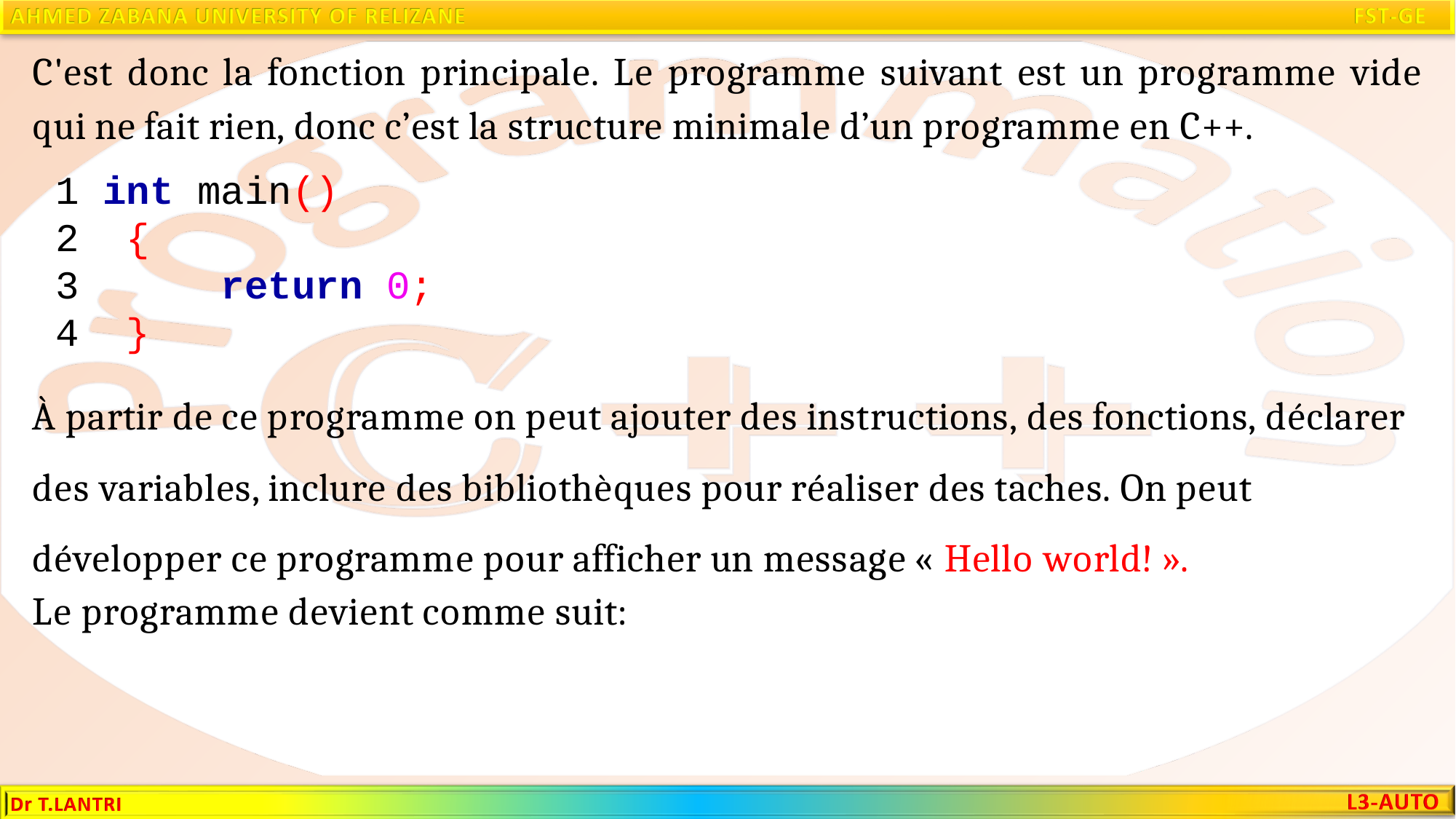

C'est donc la fonction principale. Le programme suivant est un programme vide qui ne fait rien, donc c’est la structure minimale d’un programme en C++.
 1 int main()
 2  {
 3      return 0;
 4  }
À partir de ce programme on peut ajouter des instructions, des fonctions, déclarer des variables, inclure des bibliothèques pour réaliser des taches. On peut développer ce programme pour afficher un message « Hello world! ».
Le programme devient comme suit: